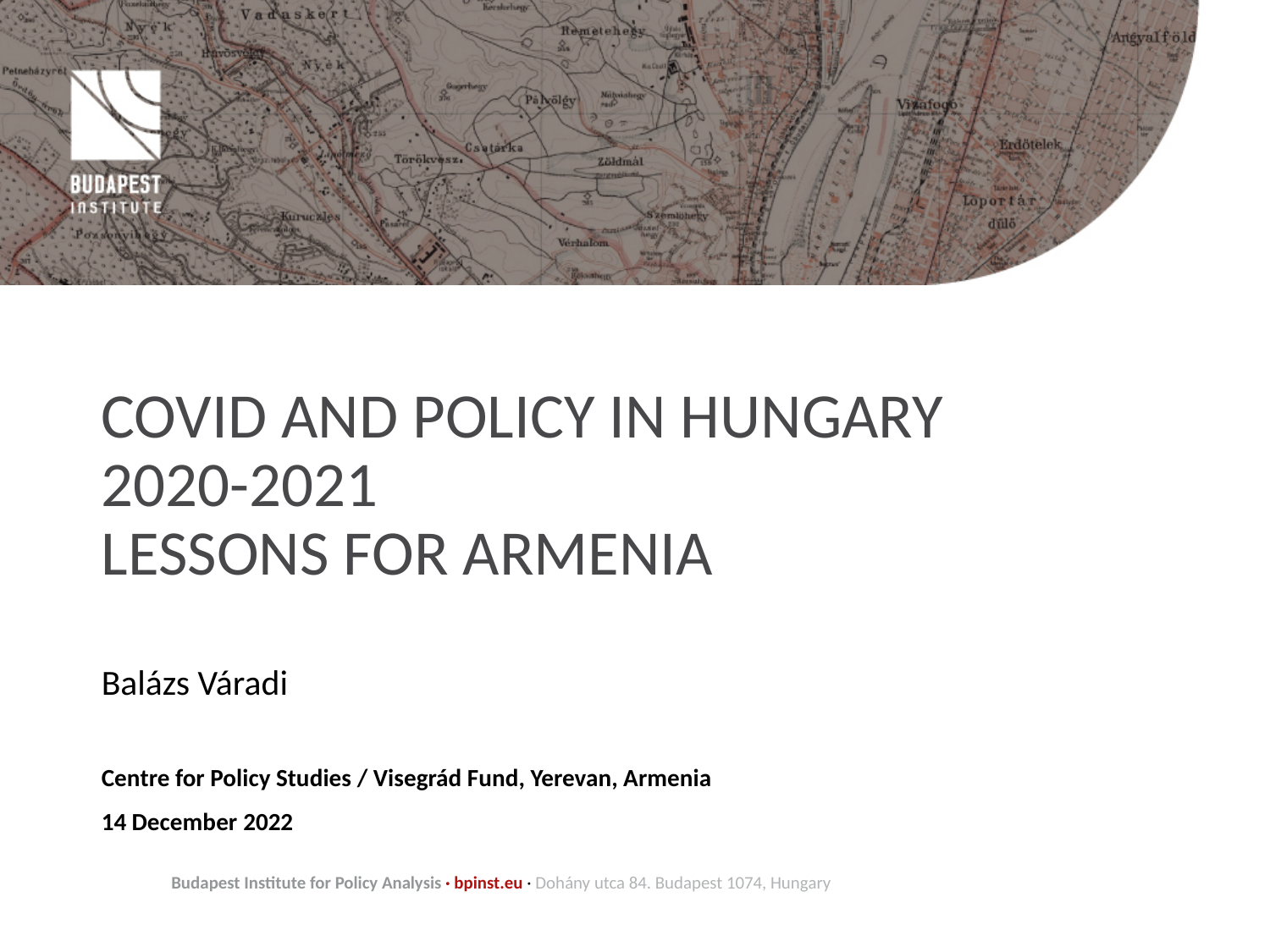

# COVID And Policy In Hungary 2020-2021 Lessons for Armenia
Balázs Váradi
Centre for Policy Studies / Visegrád Fund, Yerevan, Armenia
14 December 2022